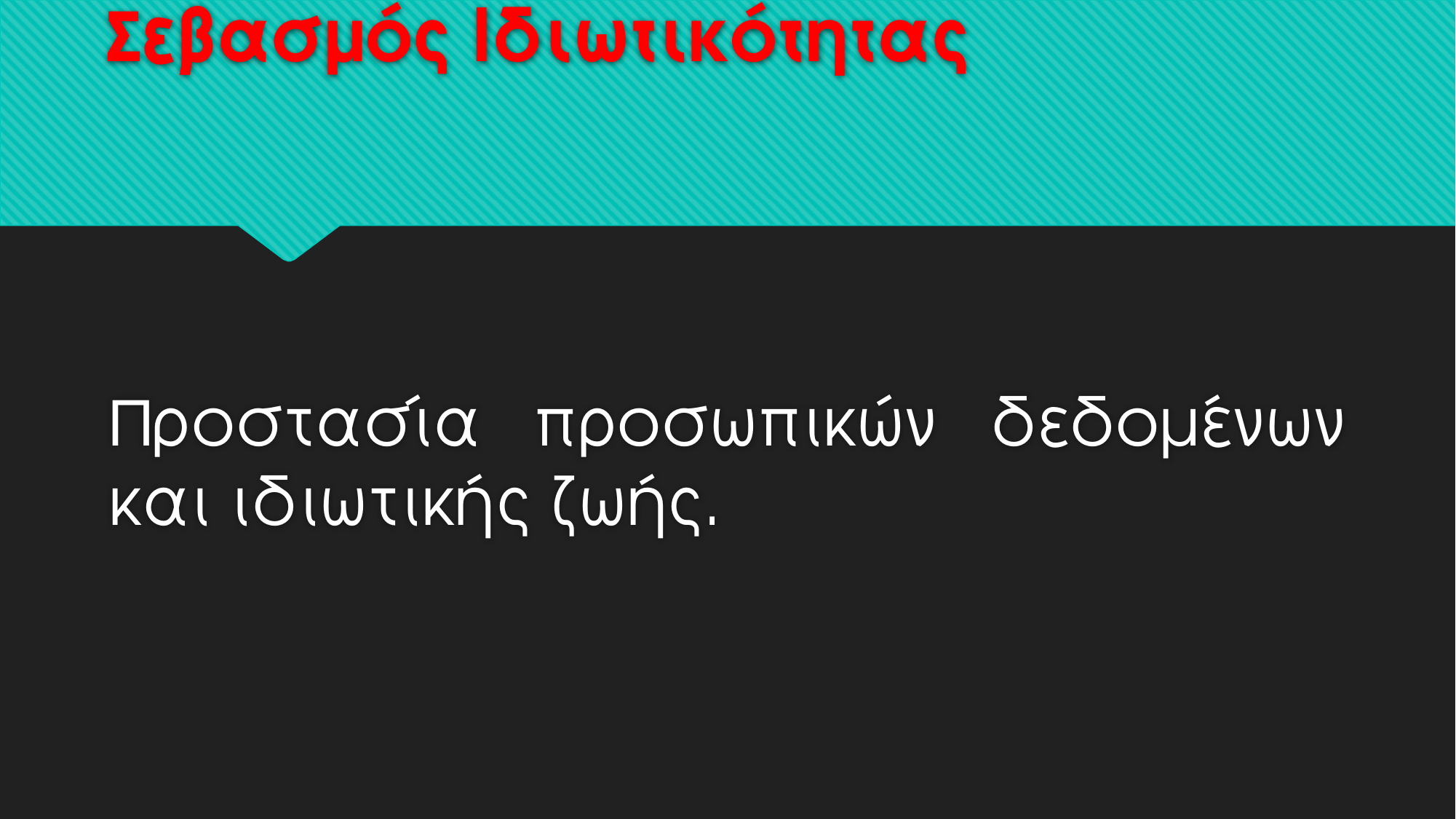

# Σεβασμός Ιδιωτικότητας
Προστασία προσωπικών δεδομένων και ιδιωτικής ζωής.